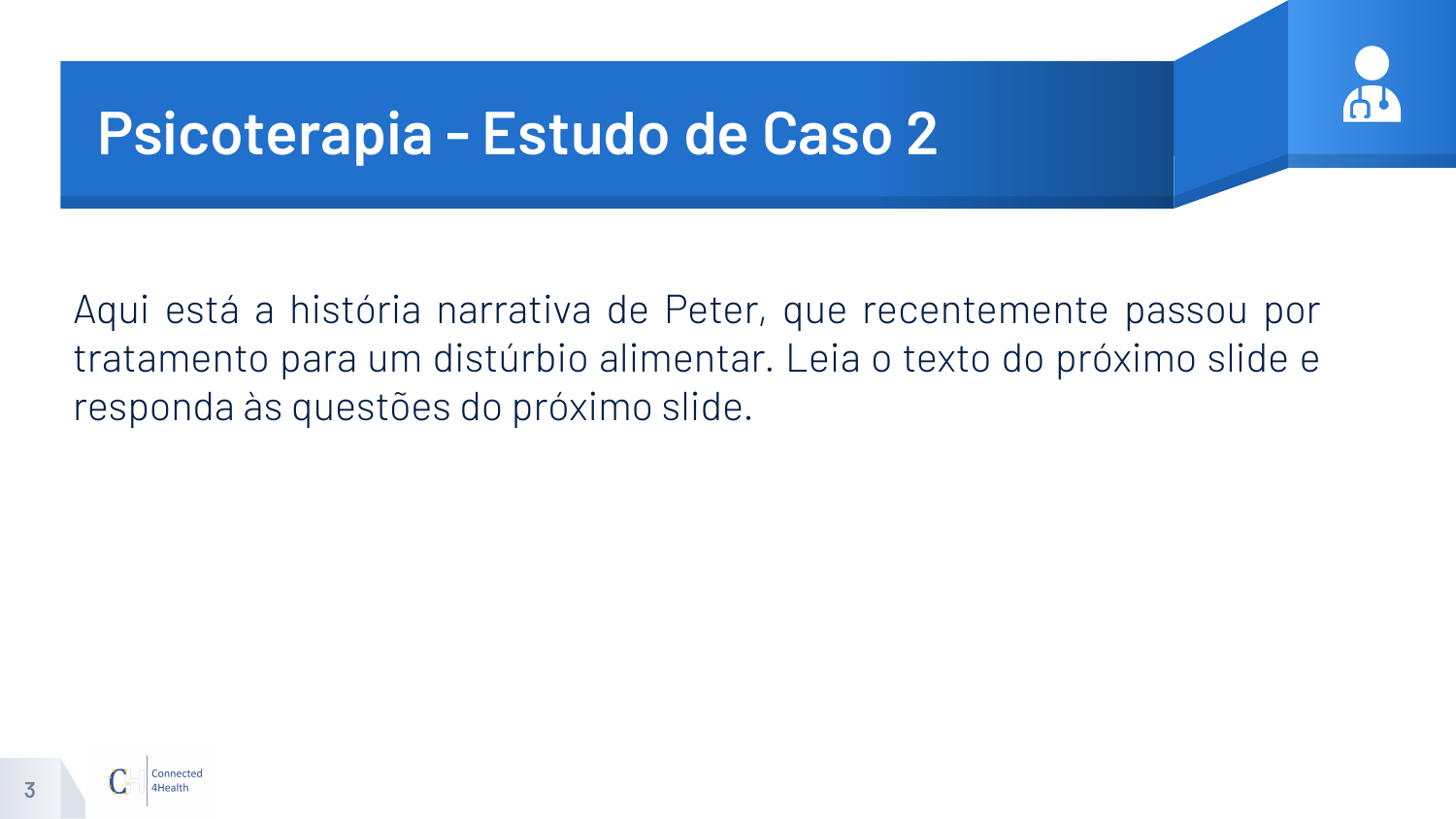

# Psicoterapia - Estudo de Caso 2
Aqui está a história narrativa de Peter, que recentemente passou por tratamento para um distúrbio alimentar. Leia o texto do próximo slide e responda às questões do próximo slide.

3